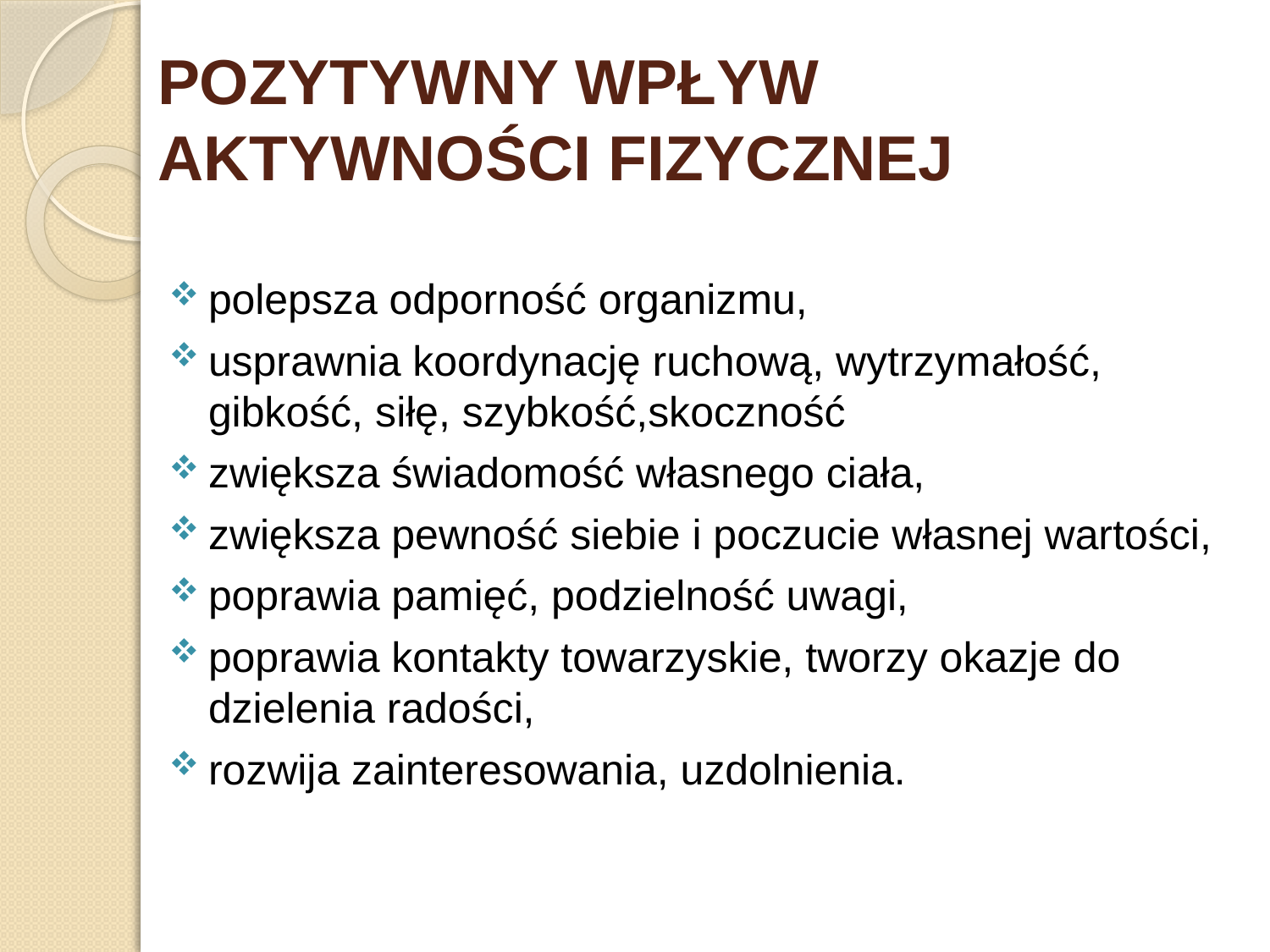

# POZYTYWNY WPŁYW AKTYWNOŚCI FIZYCZNEJ
polepsza odporność organizmu,
usprawnia koordynację ruchową, wytrzymałość, gibkość, siłę, szybkość,skoczność
zwiększa świadomość własnego ciała,
zwiększa pewność siebie i poczucie własnej wartości,
poprawia pamięć, podzielność uwagi,
poprawia kontakty towarzyskie, tworzy okazje do dzielenia radości,
rozwija zainteresowania, uzdolnienia.